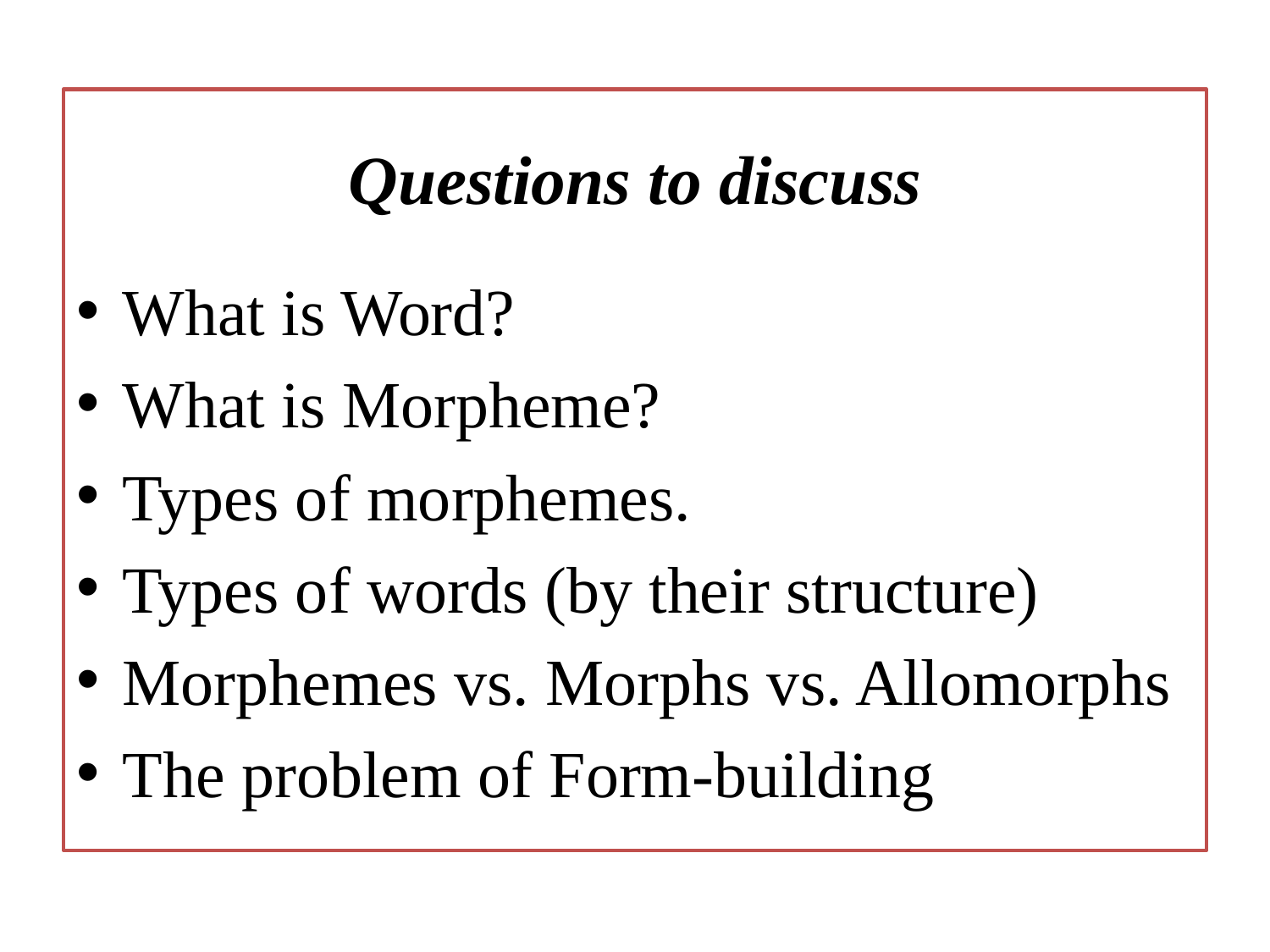

Questions to discuss

What is Word?
What is Morpheme?
Types of morphemes.
Types of words (by their structure)
Morphemes vs. Morphs vs. Allomorphs
The problem of Form-building